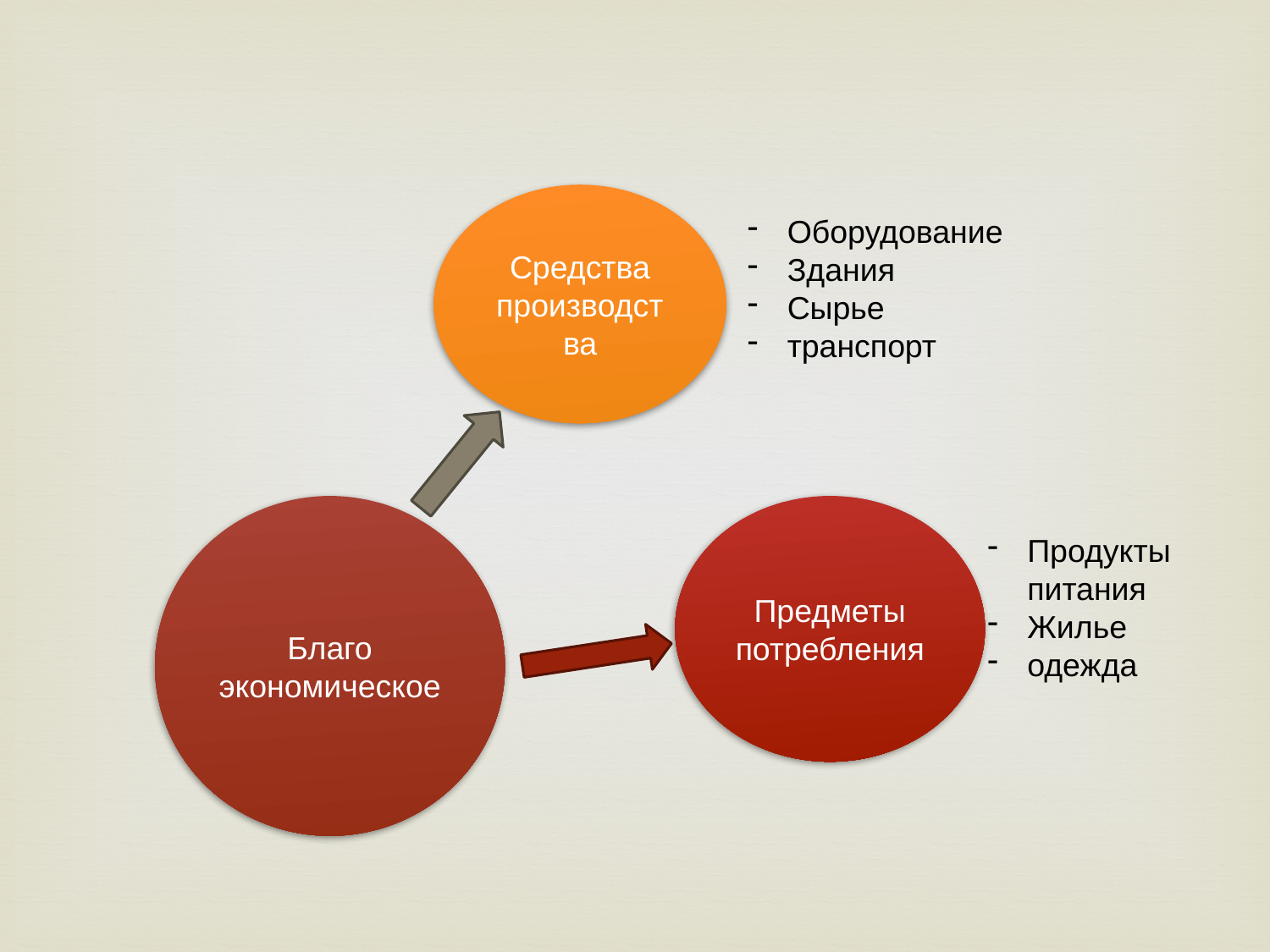

Средства производства
Оборудование
Здания
Сырье
транспорт

Благо
экономическое
Предметы потребления
Продукты питания
Жилье
одежда